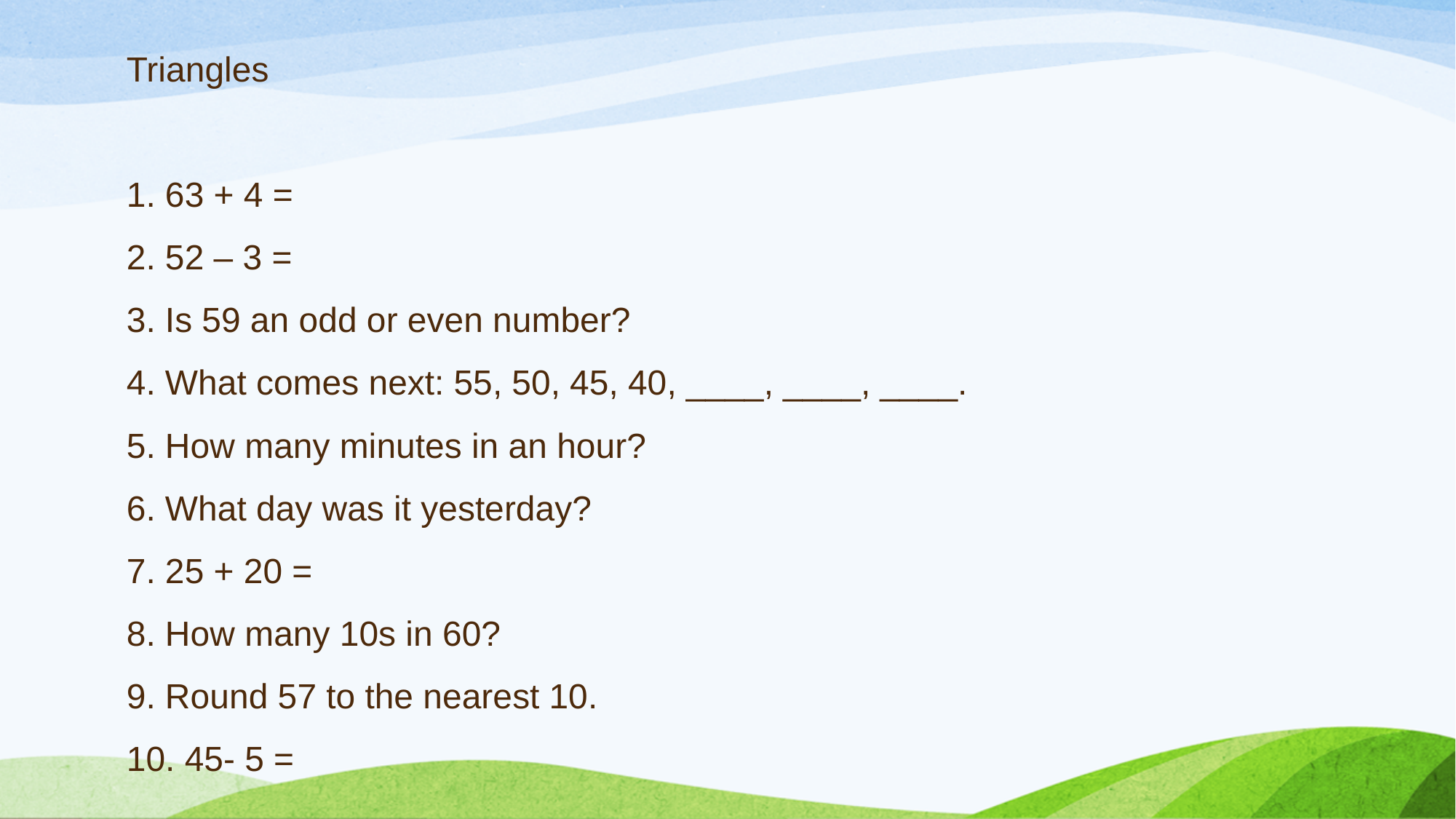

# Triangles 1. 63 + 4 = 2. 52 – 3 = 3. Is 59 an odd or even number? 4. What comes next: 55, 50, 45, 40, ____, ____, ____. 5. How many minutes in an hour? 6. What day was it yesterday? 7. 25 + 20 = 8. How many 10s in 60? 9. Round 57 to the nearest 10. 10. 45- 5 =